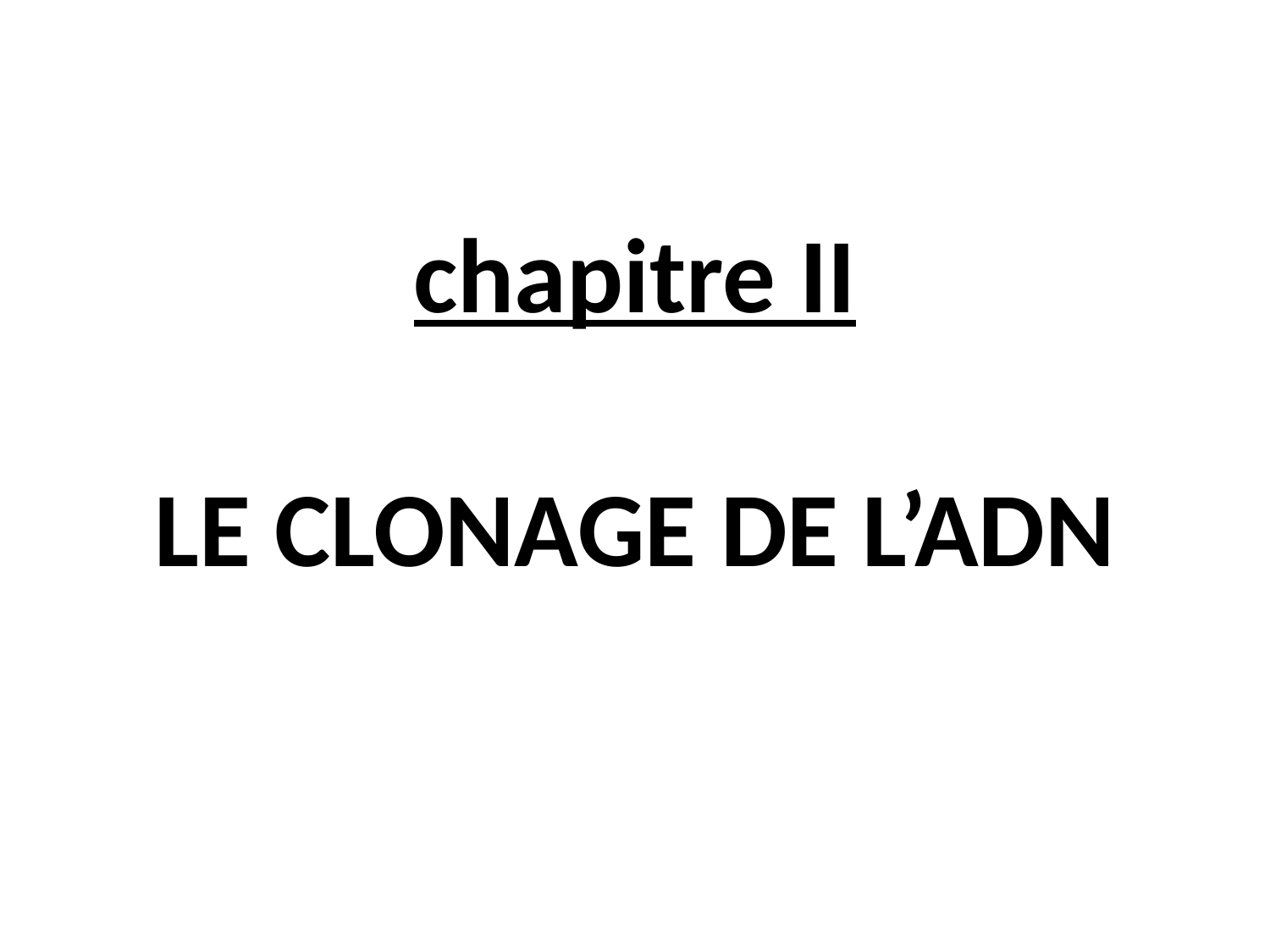

# chapitre II LE CLONAGE DE L’ADN